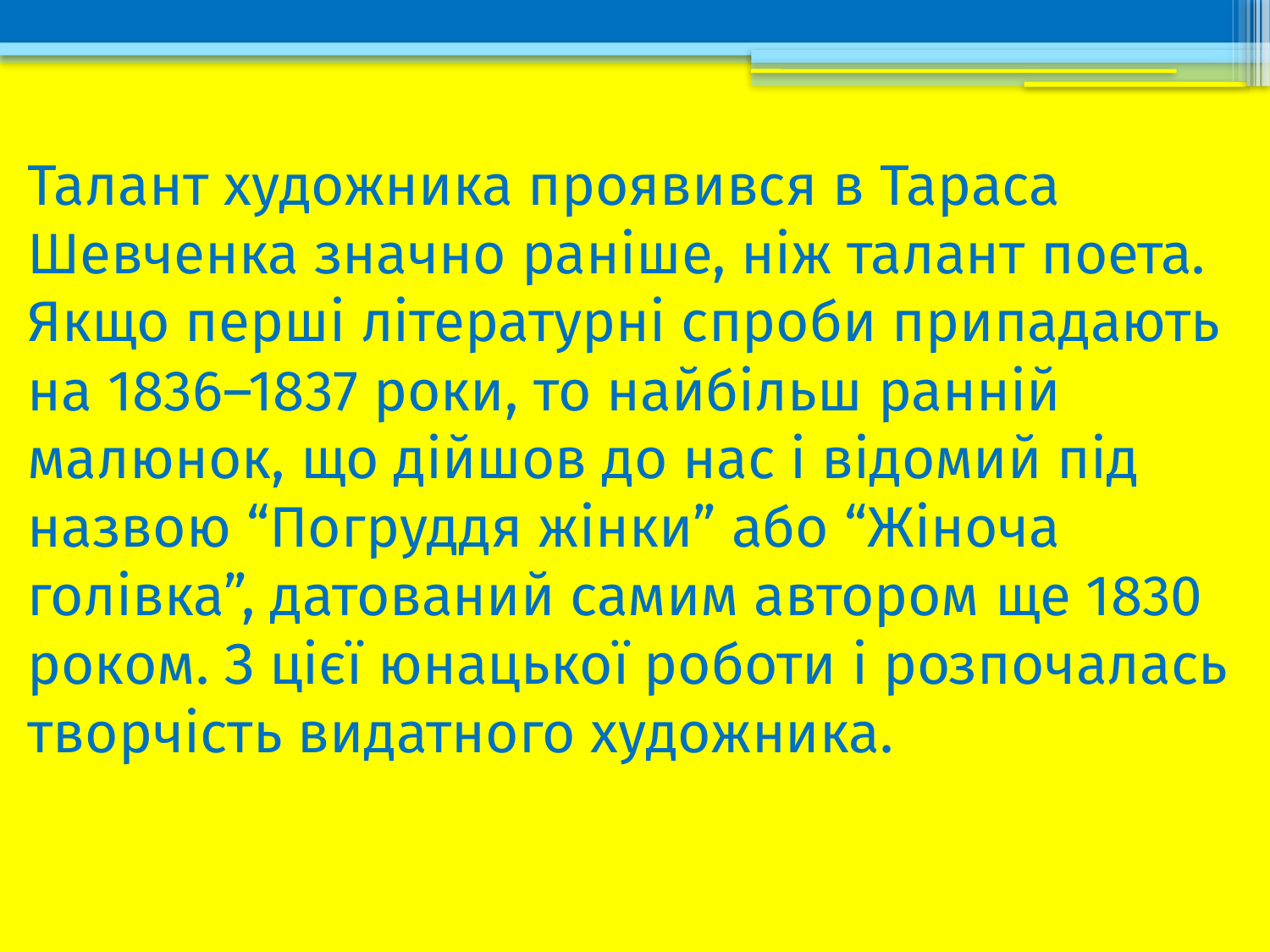

# Талант художника проявився в Тараса Шевченка значно раніше, ніж талант поета. Якщо перші літературні спроби припадають на 1836–1837 роки, то найбільш ранній малюнок, що дійшов до нас і відомий під назвою “Погруддя жінки” або “Жіноча голівка”, датований самим автором ще 1830 роком. З цієї юнацької роботи і розпочалась творчість видатного художника.